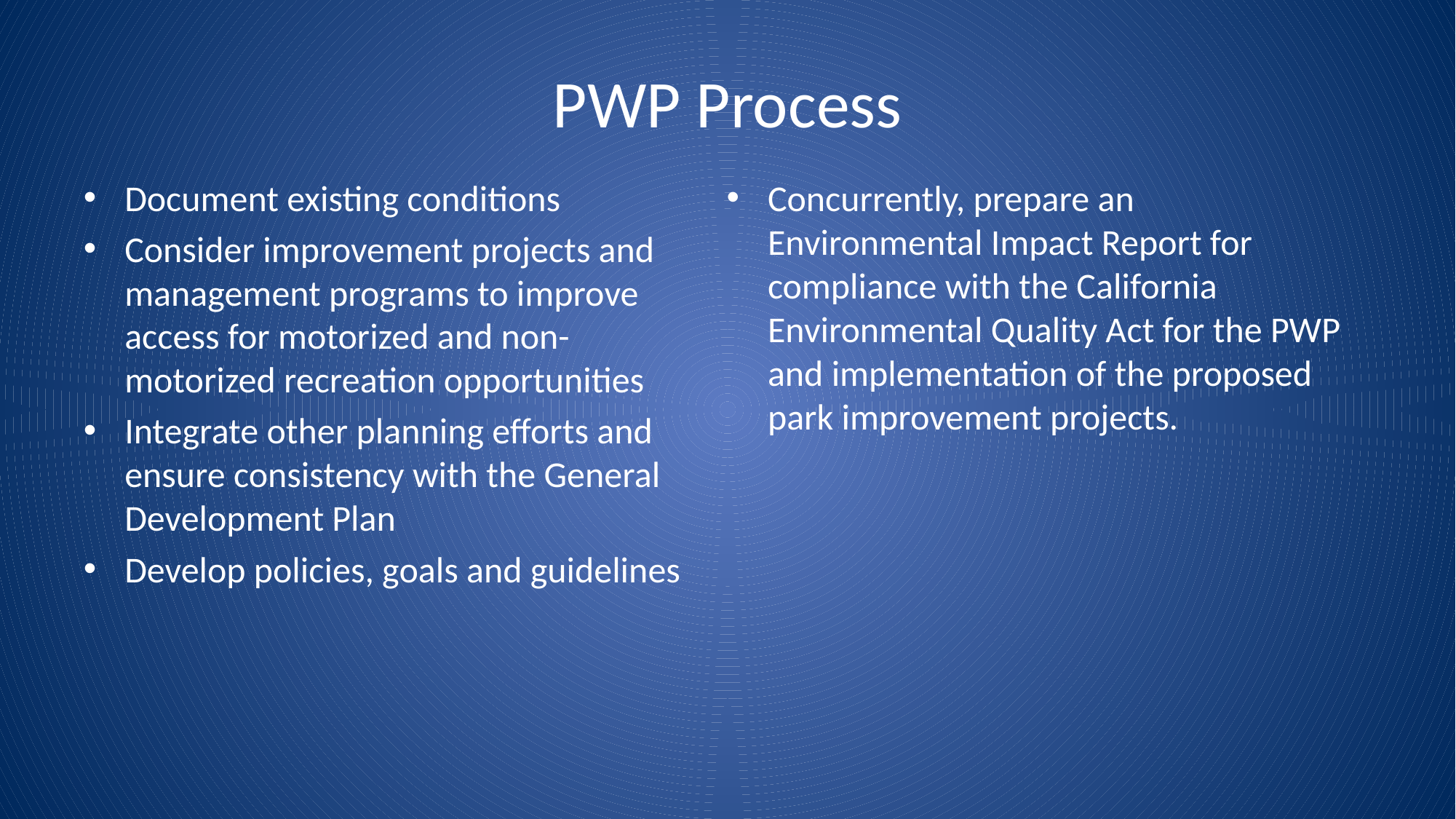

# PWP Process
Document existing conditions
Consider improvement projects and management programs to improve access for motorized and non-motorized recreation opportunities
Integrate other planning efforts and ensure consistency with the General Development Plan
Develop policies, goals and guidelines

Concurrently, prepare an Environmental Impact Report for compliance with the California Environmental Quality Act for the PWP and implementation of the proposed park improvement projects.